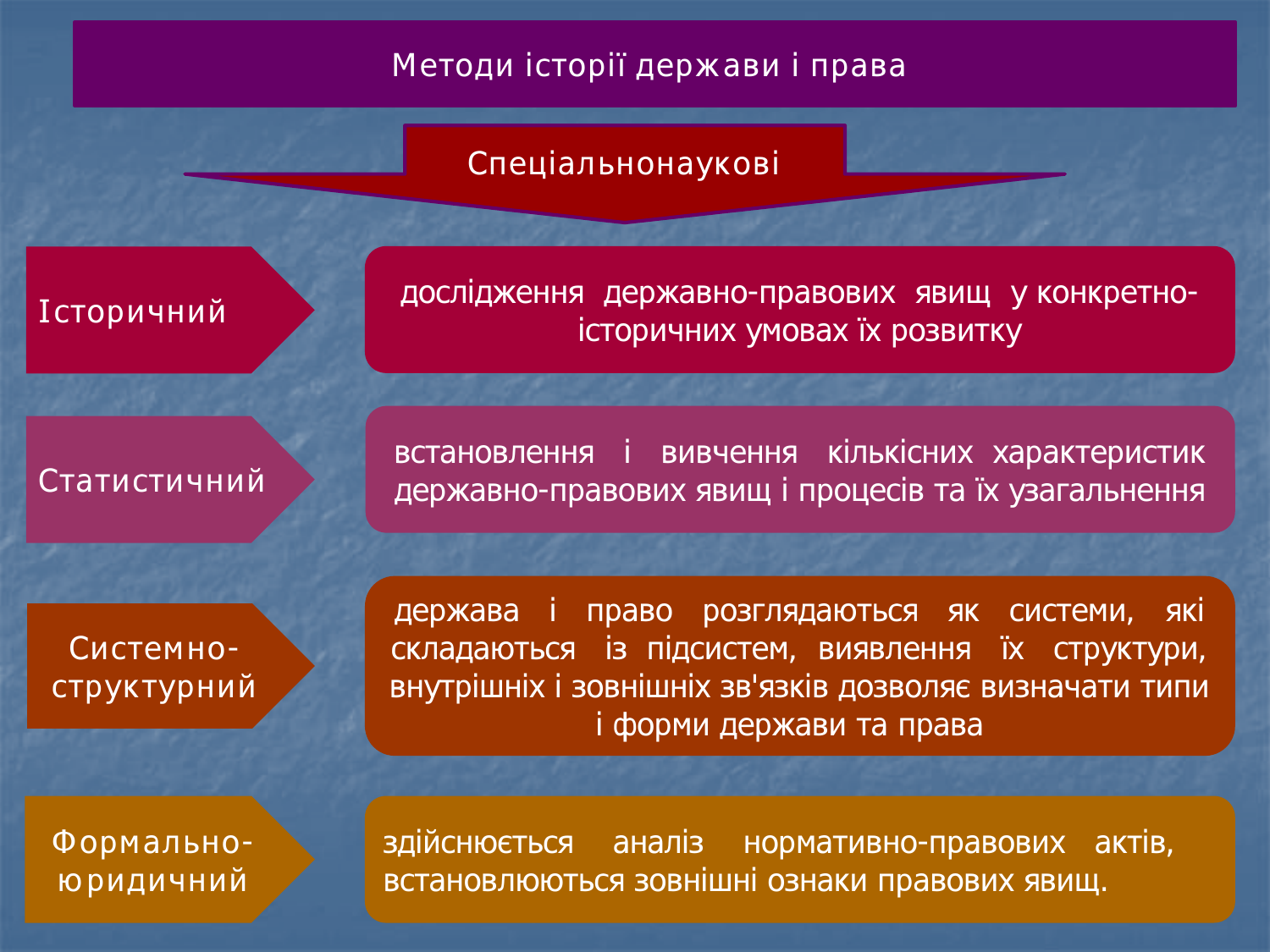

Методи історії держави і права
Спеціальнонаукові
дослідження  державно-правових  явищ  у конкретно-історичних умовах їх розвитку
Історичний
встановлення   і   вивчення   кількісних  характеристик державно-правових явищ і процесів та їх узагальнення
Статистичний
держава   і   право   розглядаються   як   системи,   які складаються   із  підсистем,  виявлення   їх   структури, внутрішніх і зовнішніх зв'язків дозволяє визначати типи і форми держави та права
Системно-структурний
Формально-юридичний
здійснюється    аналіз    нормативно-правових   актів, встановлюються зовнішні ознаки правових явищ.